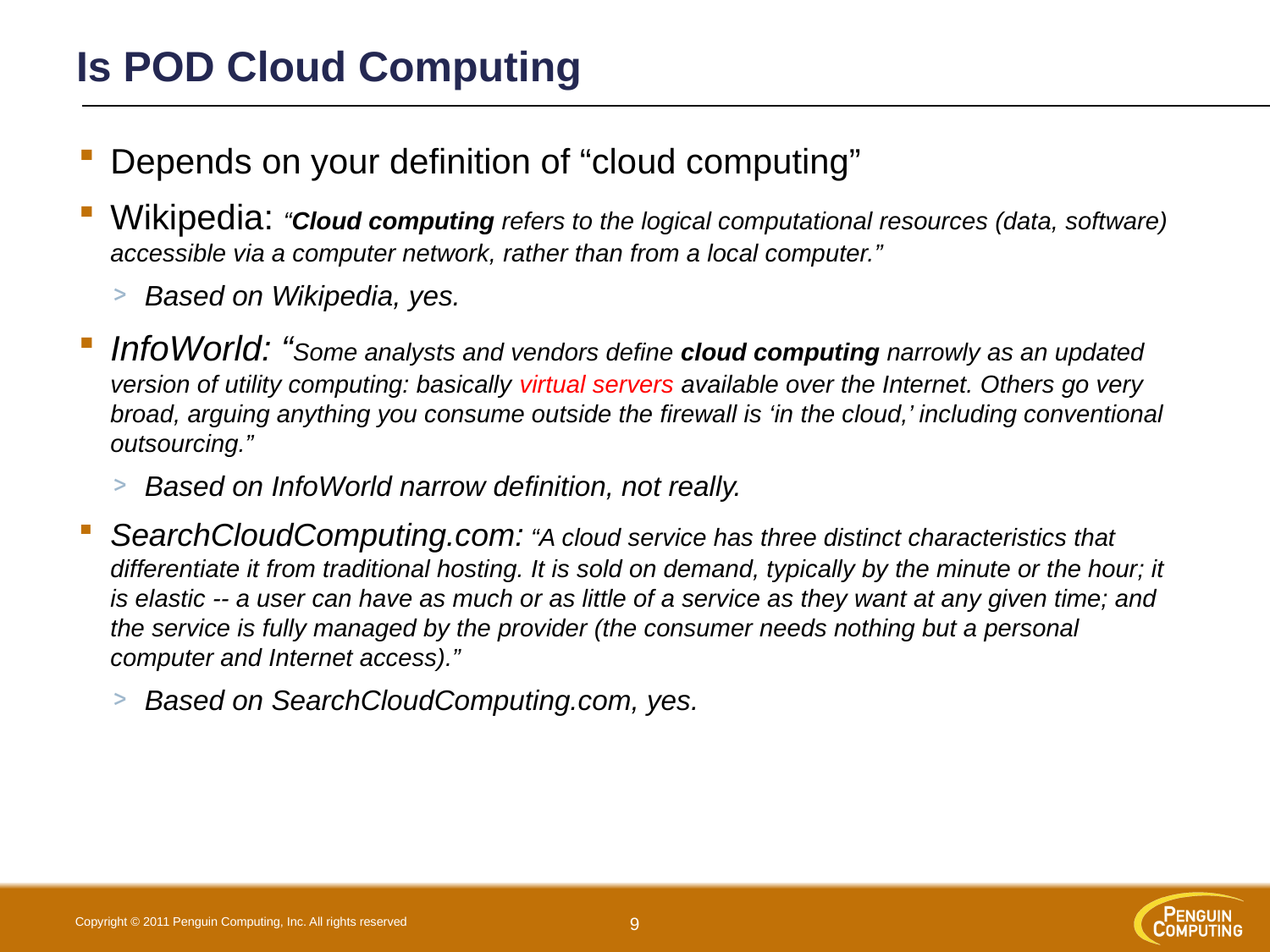

# Is POD Cloud Computing
Depends on your definition of “cloud computing”
Wikipedia: “Cloud computing refers to the logical computational resources (data, software) accessible via a computer network, rather than from a local computer.”
Based on Wikipedia, yes.
InfoWorld: “Some analysts and vendors define cloud computing narrowly as an updated version of utility computing: basically virtual servers available over the Internet. Others go very broad, arguing anything you consume outside the firewall is ‘in the cloud,’ including conventional outsourcing.”
Based on InfoWorld narrow definition, not really.
SearchCloudComputing.com: “A cloud service has three distinct characteristics that differentiate it from traditional hosting. It is sold on demand, typically by the minute or the hour; it is elastic -- a user can have as much or as little of a service as they want at any given time; and the service is fully managed by the provider (the consumer needs nothing but a personal computer and Internet access).”
Based on SearchCloudComputing.com, yes.
9